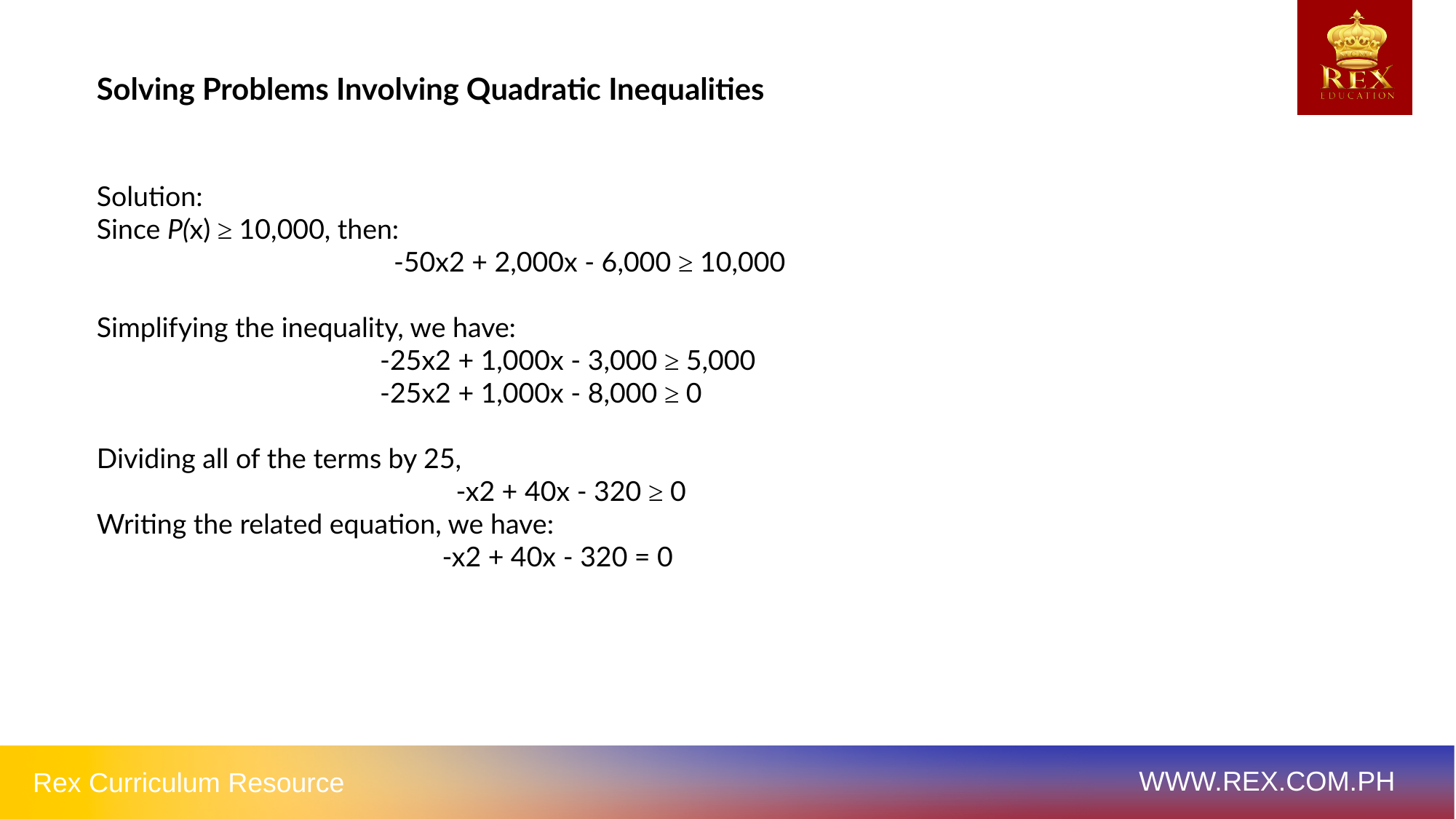

# Solving Problems Involving Quadratic Inequalities

Solution:
Since P(x) ≥ 10,000, then:
                                          -50x2 + 2,000x - 6,000 ≥ 10,000

Simplifying the inequality, we have:
                                        -25x2 + 1,000x - 3,000 ≥ 5,000
                                        -25x2 + 1,000x - 8,000 ≥ 0

Dividing all of the terms by 25,
                                                   -x2 + 40x - 320 ≥ 0
Writing the related equation, we have:
                                                 -x2 + 40x - 320 = 0